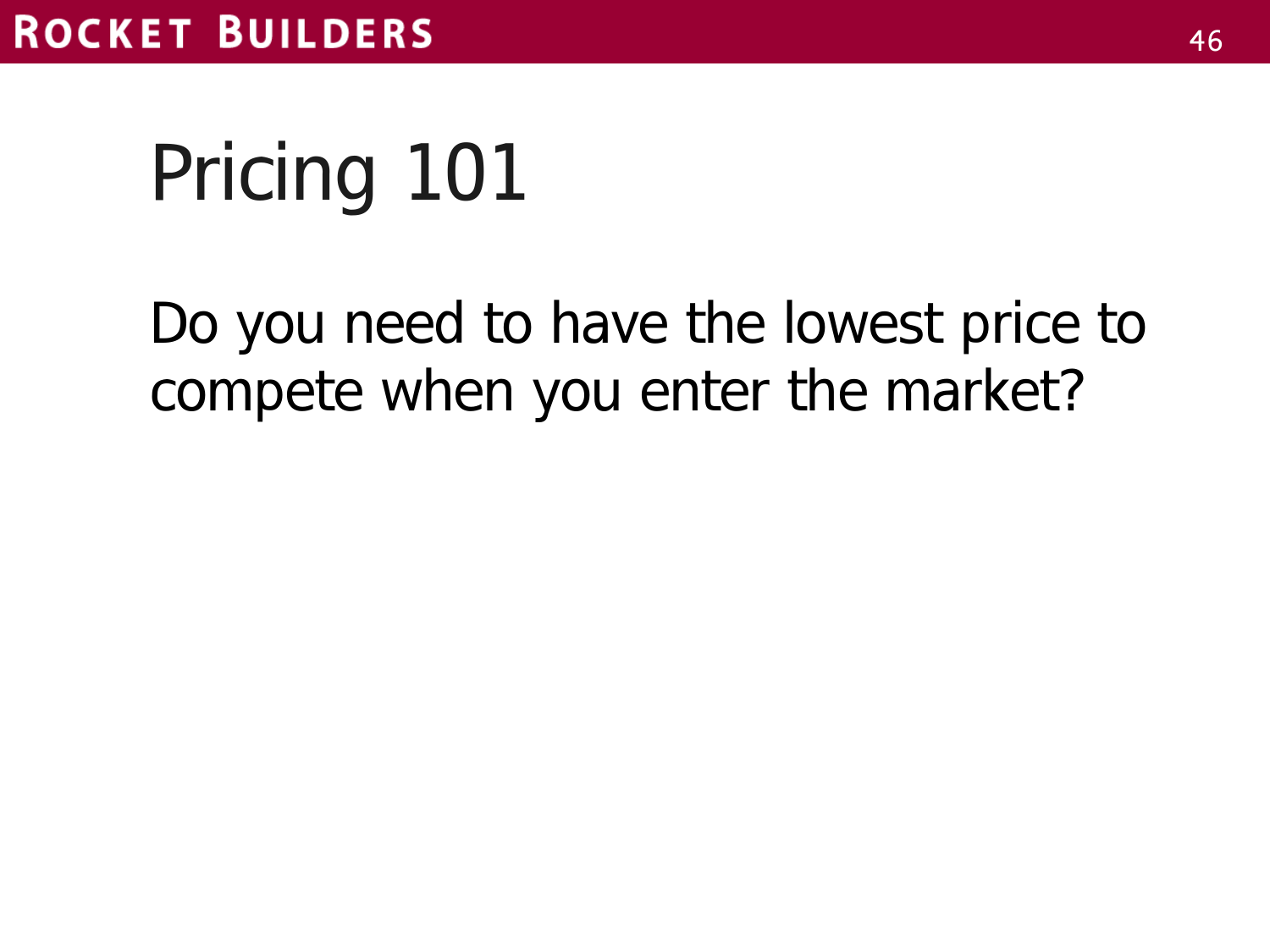

46
# Pricing 101
Do you need to have the lowest price to compete when you enter the market?